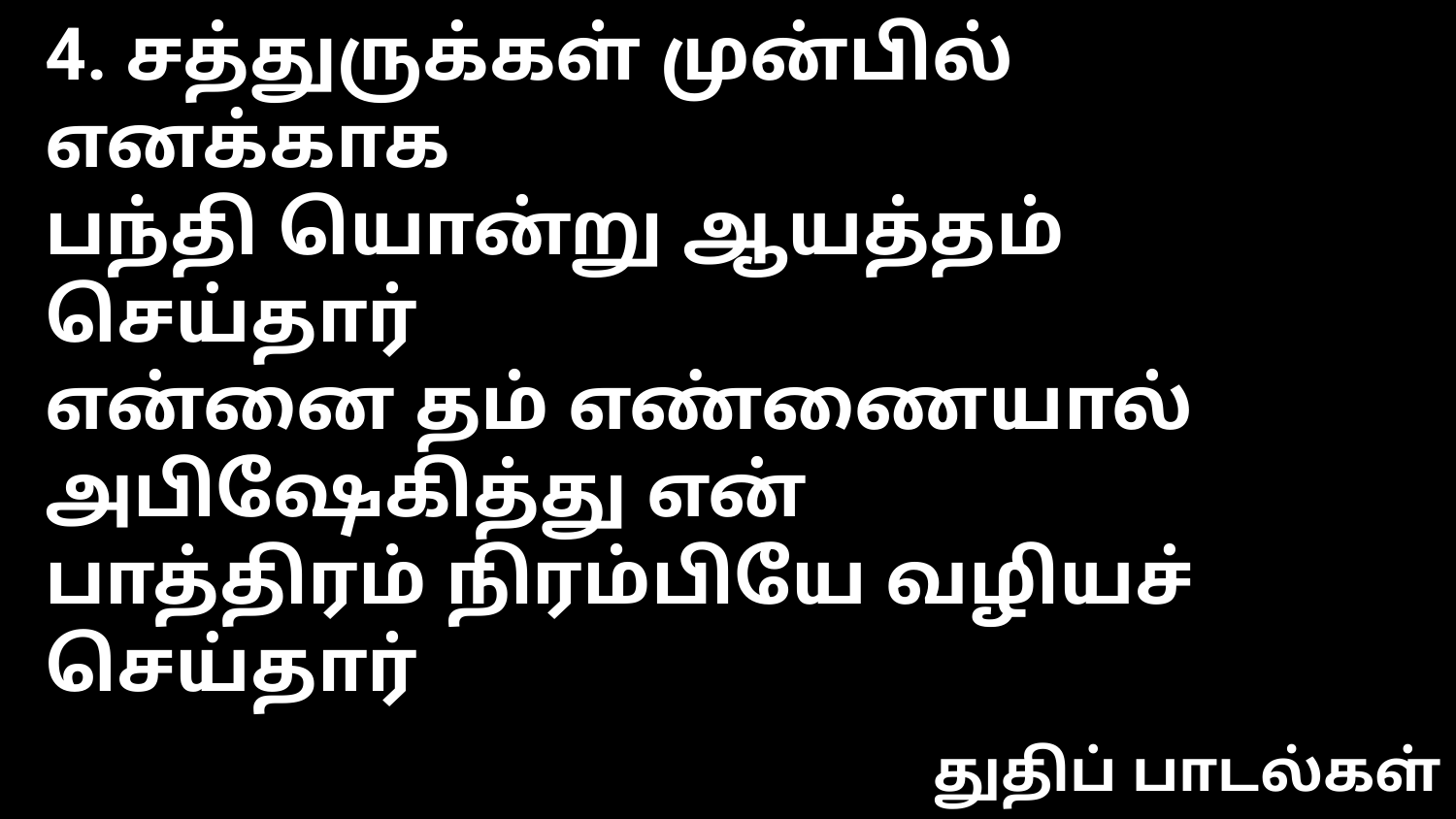

4. சத்துருக்கள் முன்பில் எனக்காக
பந்தி யொன்று ஆயத்தம் செய்தார்
என்னை தம் எண்ணையால் அபிஷேகித்து என்
பாத்திரம் நிரம்பியே வழியச் செய்தார்

துதிப் பாடல்கள்